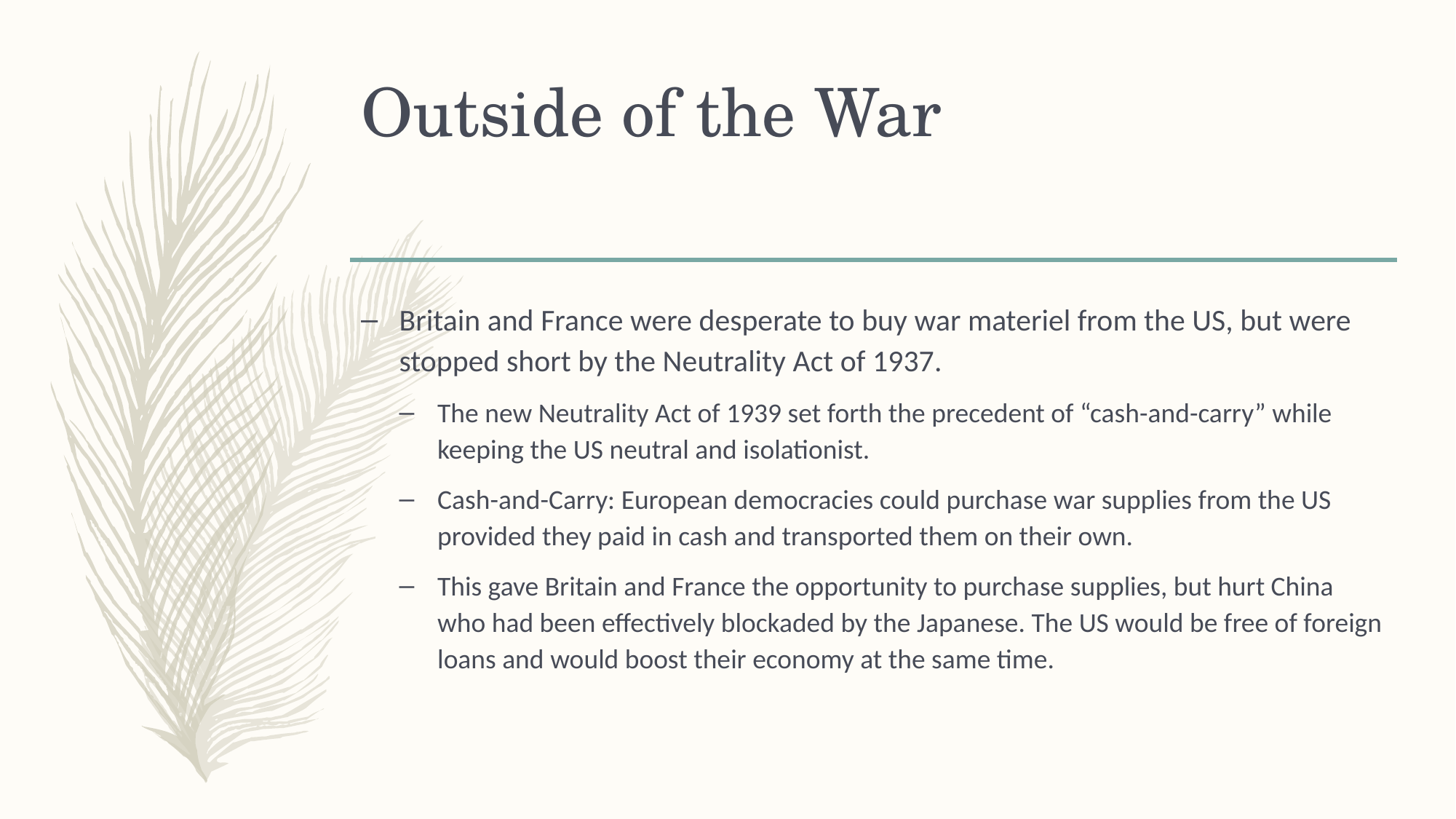

# Outside of the War
Britain and France were desperate to buy war materiel from the US, but were stopped short by the Neutrality Act of 1937.
The new Neutrality Act of 1939 set forth the precedent of “cash-and-carry” while keeping the US neutral and isolationist.
Cash-and-Carry: European democracies could purchase war supplies from the US provided they paid in cash and transported them on their own.
This gave Britain and France the opportunity to purchase supplies, but hurt China who had been effectively blockaded by the Japanese. The US would be free of foreign loans and would boost their economy at the same time.